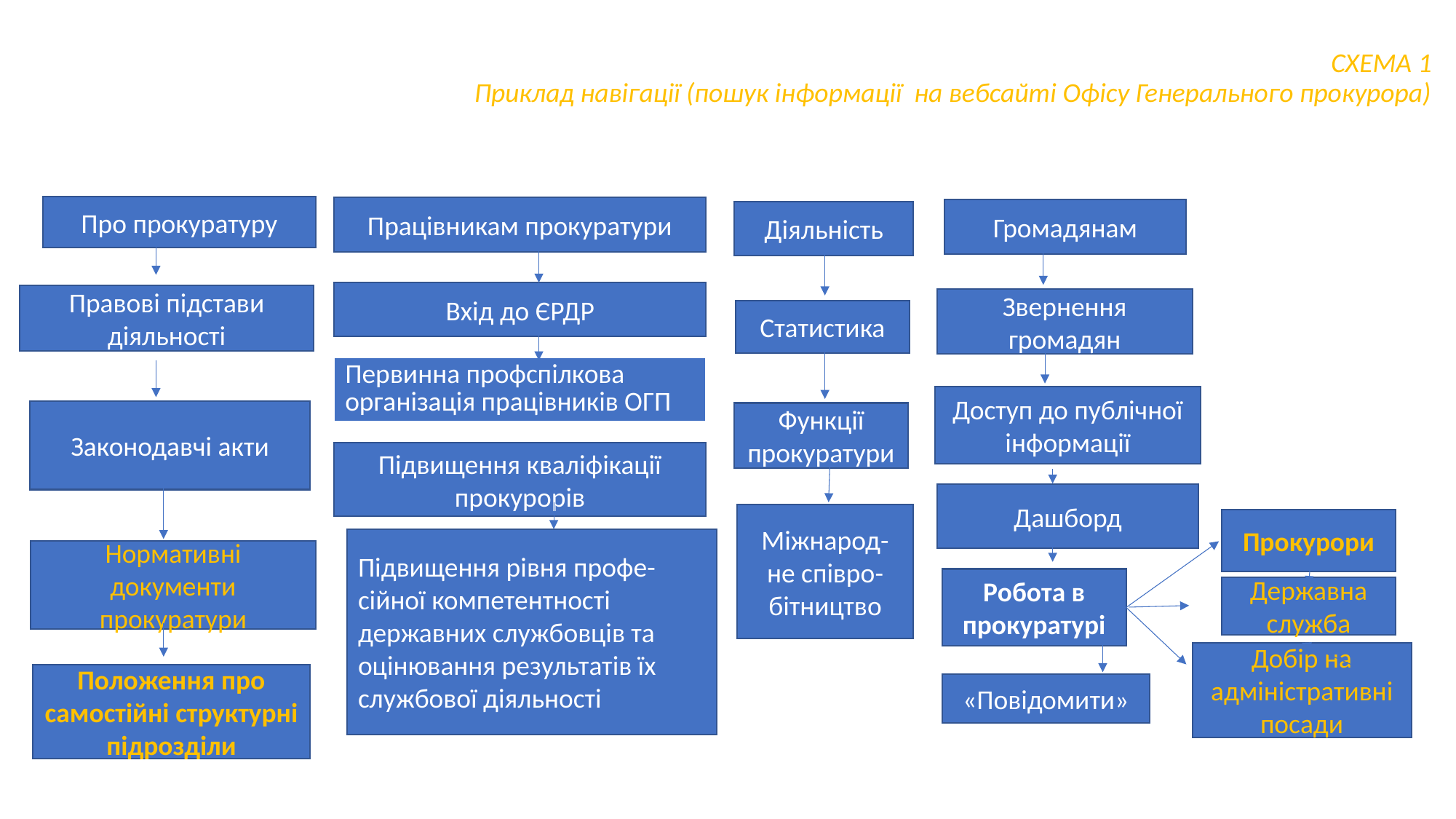

# СХЕМА 1 Приклад навігації (пошук інформації  на вебсайті Офісу Генерального прокурора)
Про прокуратуру
Працівникам прокуратури
Громадянам
Діяльність
Вхід до ЄРДР
Правові підстави діяльності
Звернення громадян
Статистика
| Первинна профспілкова організація працівників ОГП |
| --- |
Доступ до публічної інформації
Законодавчі акти
Функції прокуратури
Підвищення кваліфікації прокурорів
Дашборд
Міжнарод-не співро-бітництво
Прокурори
Підвищення рівня профе-сійної компетентності державних службовців та оцінювання результатів їх службової діяльності
Нормативні документи прокуратури
Робота в прокуратурі
Державна служба
Добір на адміністративні посади
Положення про самостійні структурні підрозділи
«Повідомити»